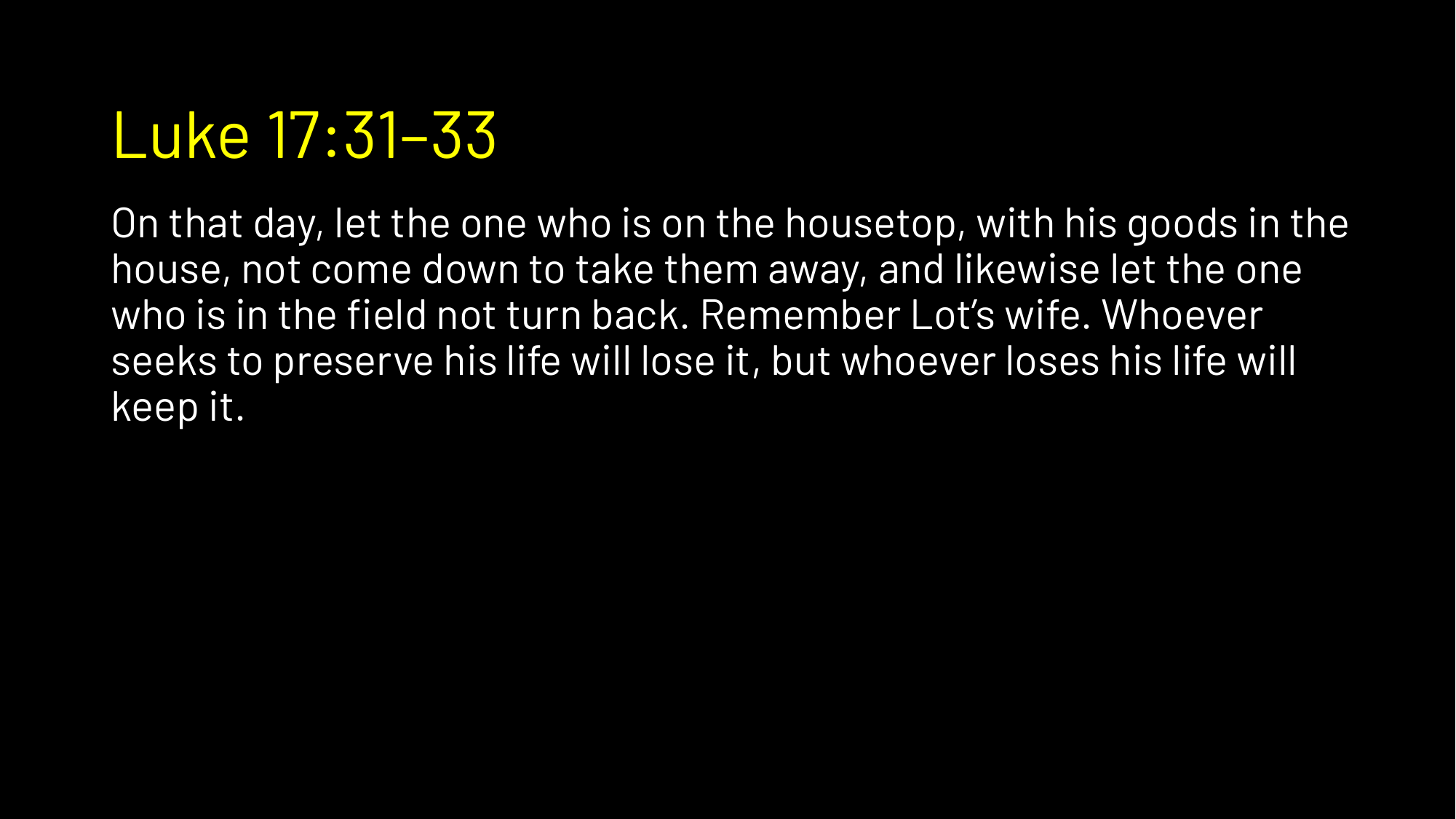

# Luke 17:31–33
On that day, let the one who is on the housetop, with his goods in the house, not come down to take them away, and likewise let the one who is in the field not turn back. Remember Lot’s wife. Whoever seeks to preserve his life will lose it, but whoever loses his life will keep it.